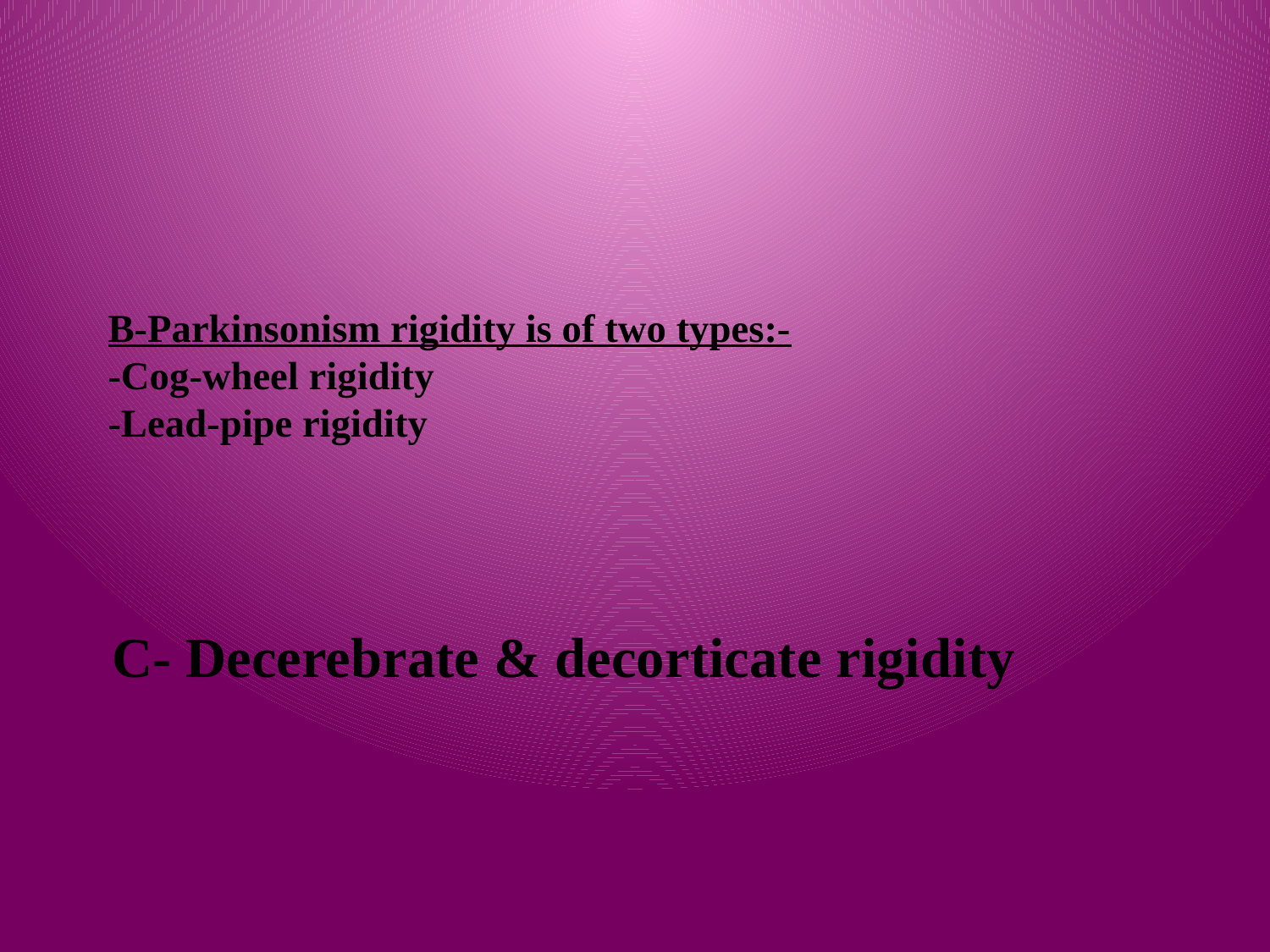

# B-Parkinsonism rigidity is of two types:- -Cog-wheel rigidity -Lead-pipe rigidity
C- Decerebrate & decorticate rigidity